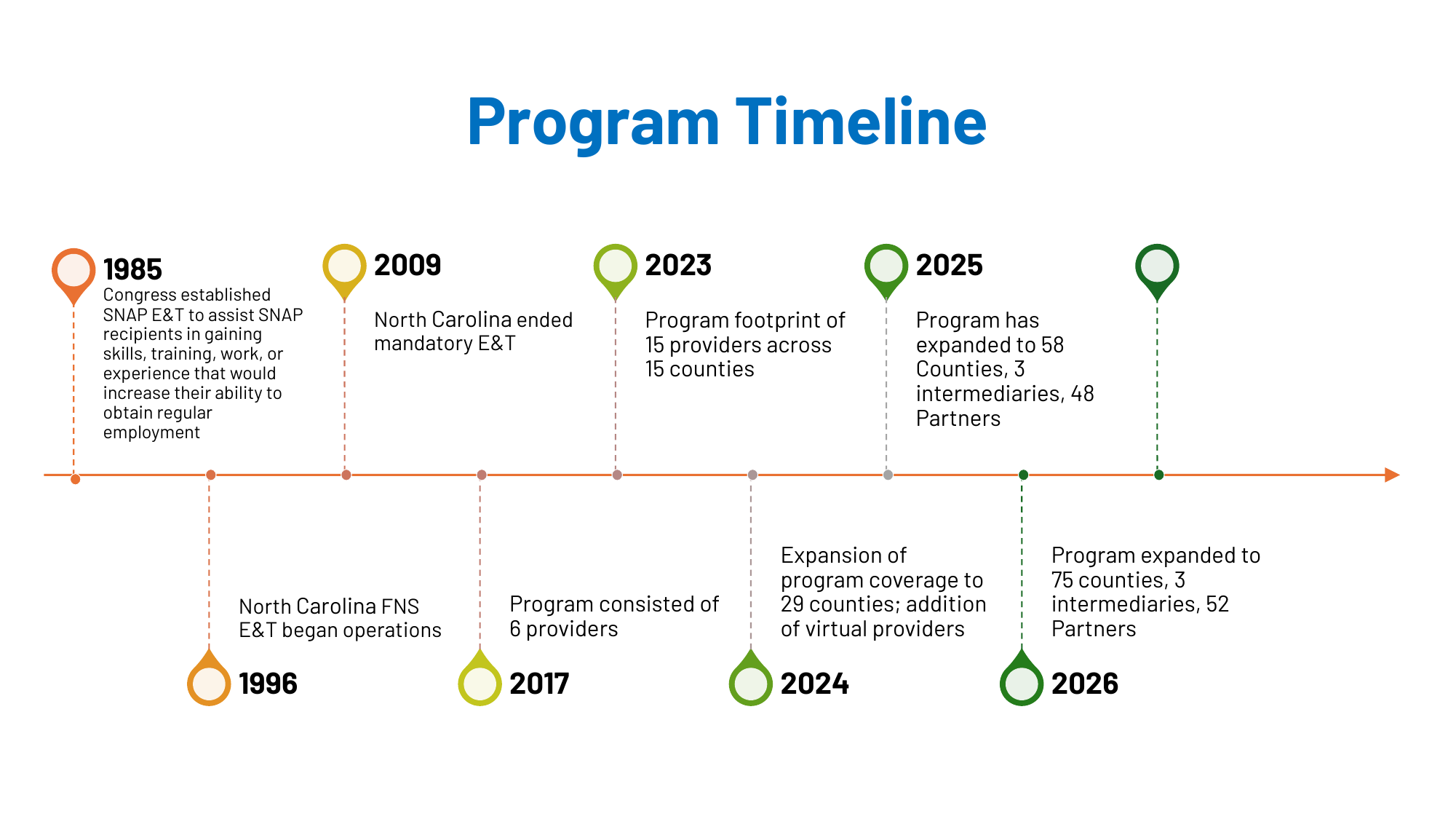

# Program Timeline
Congress established SNAP E&T to assist SNAP recipients in gaining skills, training, work, or experience that would increase their ability to obtain regular employment
1985
North Carolina FNS E&T began operations
1996
North Carolina ended mandatory E&T
2009
Program consisted of 6 providers
2017
Program footprint of 15 providers across 15 counties
2023
Expansion of program coverage to 29 counties; addition of virtual providers
2024
Program has expanded to 58 Counties, 3 intermediaries, 48 Partners
2025
Program expanded to 75 counties, 3 intermediaries, 52 Partners
2026